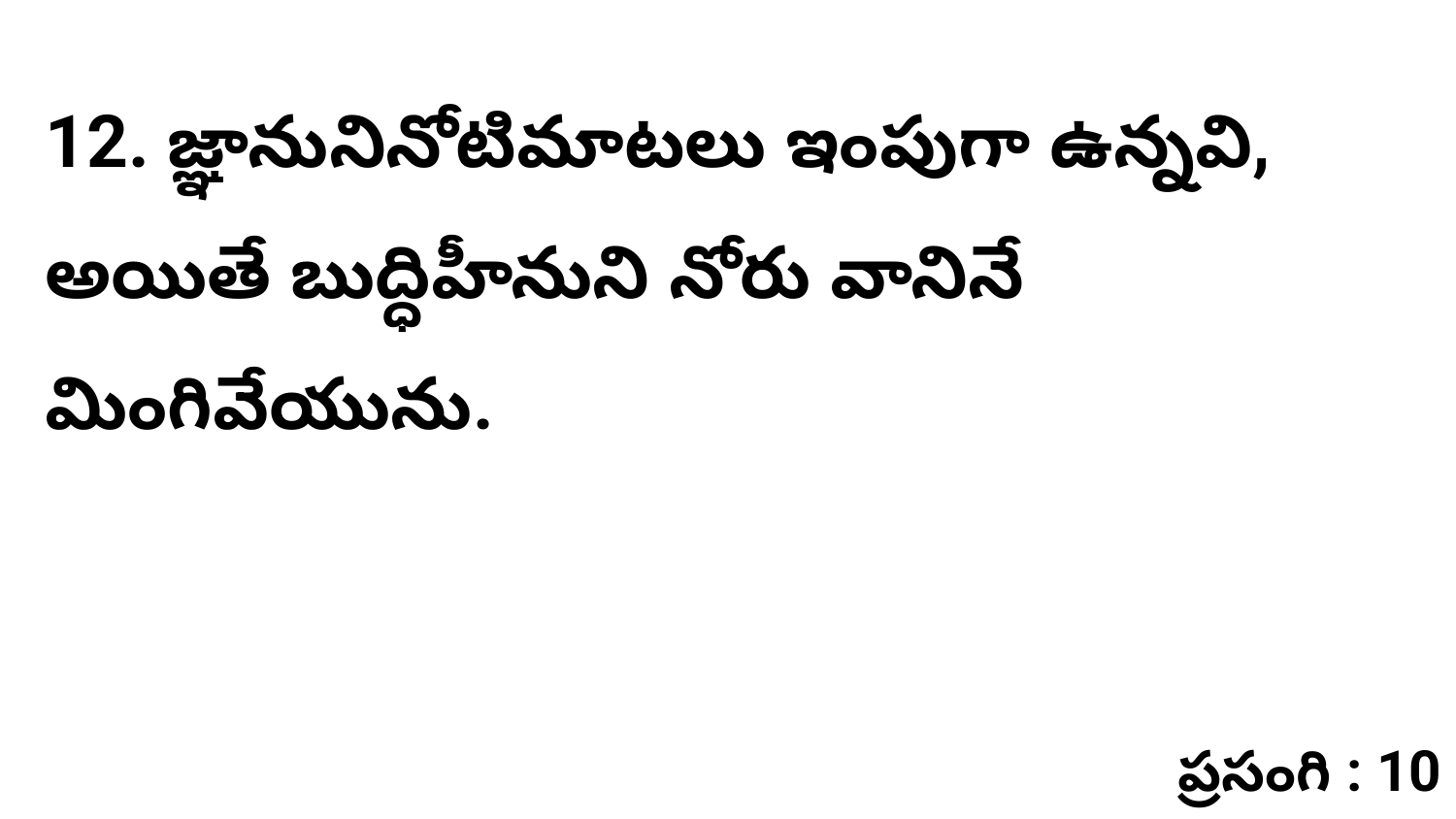

12. ​జ్ఞానునినోటిమాటలు ఇంపుగా ఉన్నవి, అయితే బుద్ధిహీనుని నోరు వానినే మింగివేయును.
ప్రసంగి : 10